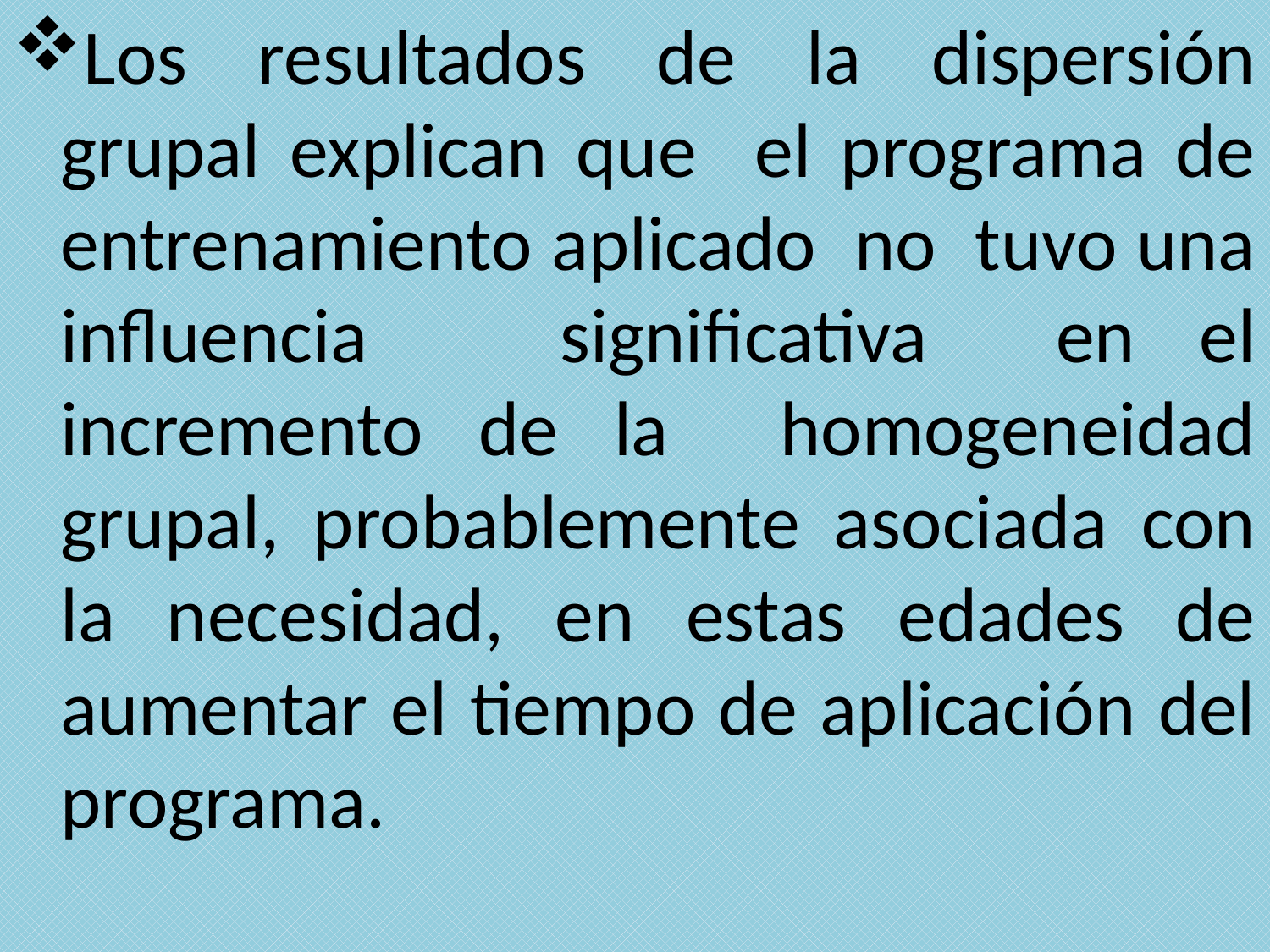

Los resultados de la dispersión grupal explican que  el programa de entrenamiento aplicado  no  tuvo una influencia   significativa  en el incremento de la  homogeneidad grupal, probablemente asociada con la necesidad, en estas edades de aumentar el tiempo de aplicación del programa.